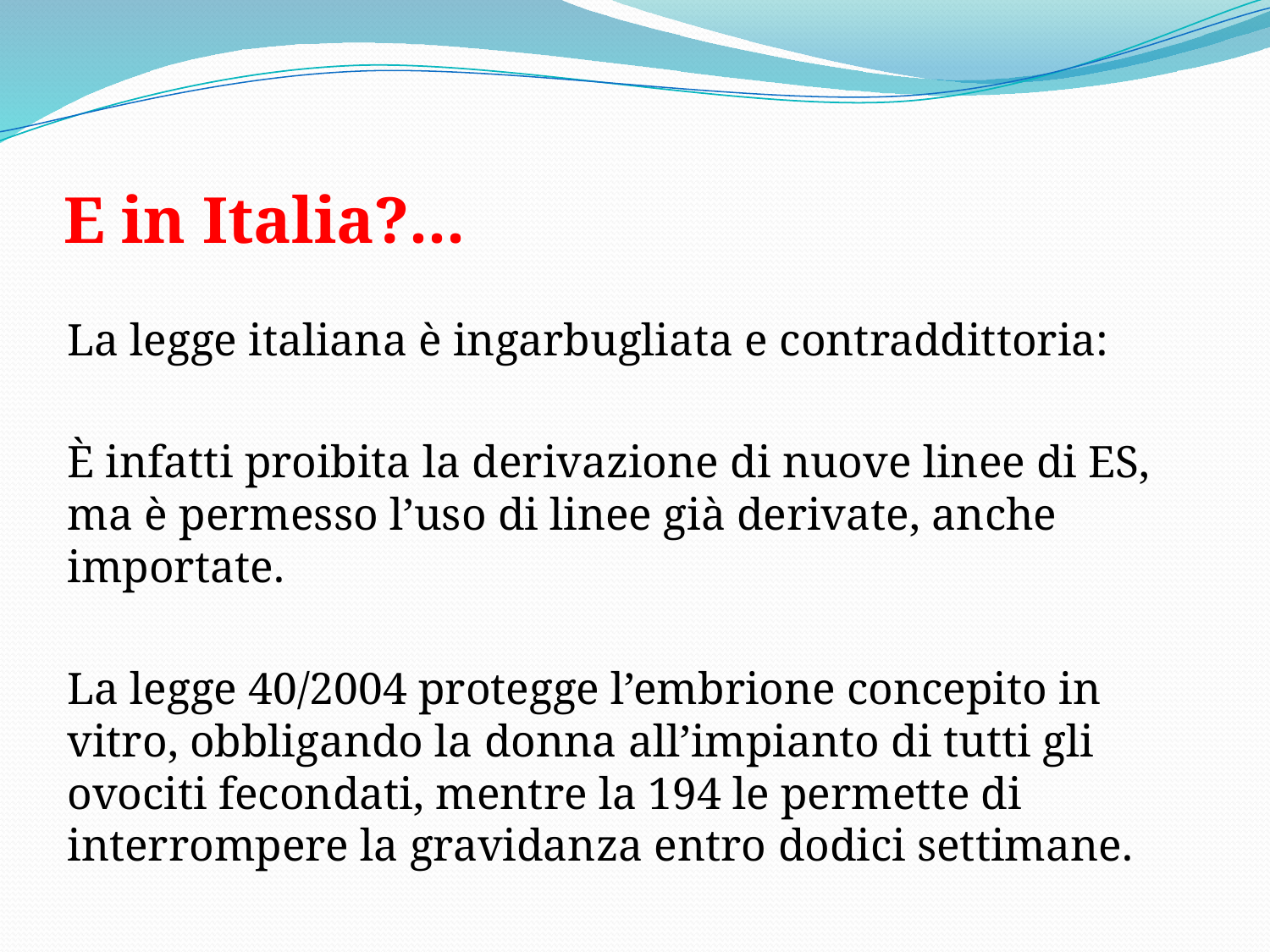

# E in Italia?...
La legge italiana è ingarbugliata e contraddittoria:

È infatti proibita la derivazione di nuove linee di ES, ma è permesso l’uso di linee già derivate, anche importate.

La legge 40/2004 protegge l’embrione concepito in vitro, obbligando la donna all’impianto di tutti gli ovociti fecondati, mentre la 194 le permette di interrompere la gravidanza entro dodici settimane.